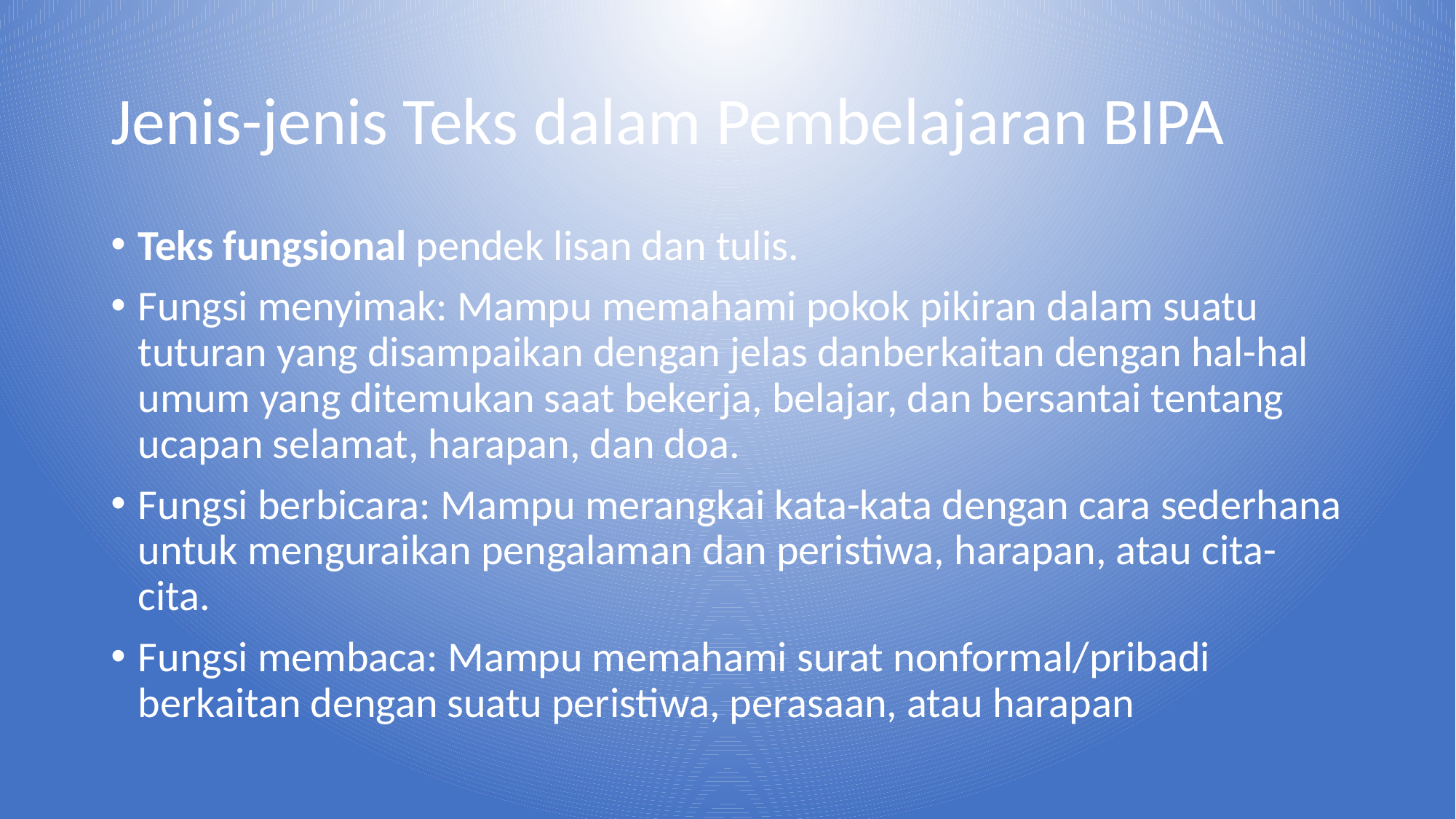

# Jenis-jenis Teks dalam Pembelajaran BIPA
Teks fungsional pendek lisan dan tulis.
Fungsi menyimak: Mampu memahami pokok pikiran dalam suatu tuturan yang disampaikan dengan jelas danberkaitan dengan hal-hal umum yang ditemukan saat bekerja, belajar, dan bersantai tentang ucapan selamat, harapan, dan doa.
Fungsi berbicara: Mampu merangkai kata-kata dengan cara sederhana untuk menguraikan pengalaman dan peristiwa, harapan, atau cita-cita.
Fungsi membaca: Mampu memahami surat nonformal/pribadi berkaitan dengan suatu peristiwa, perasaan, atau harapan